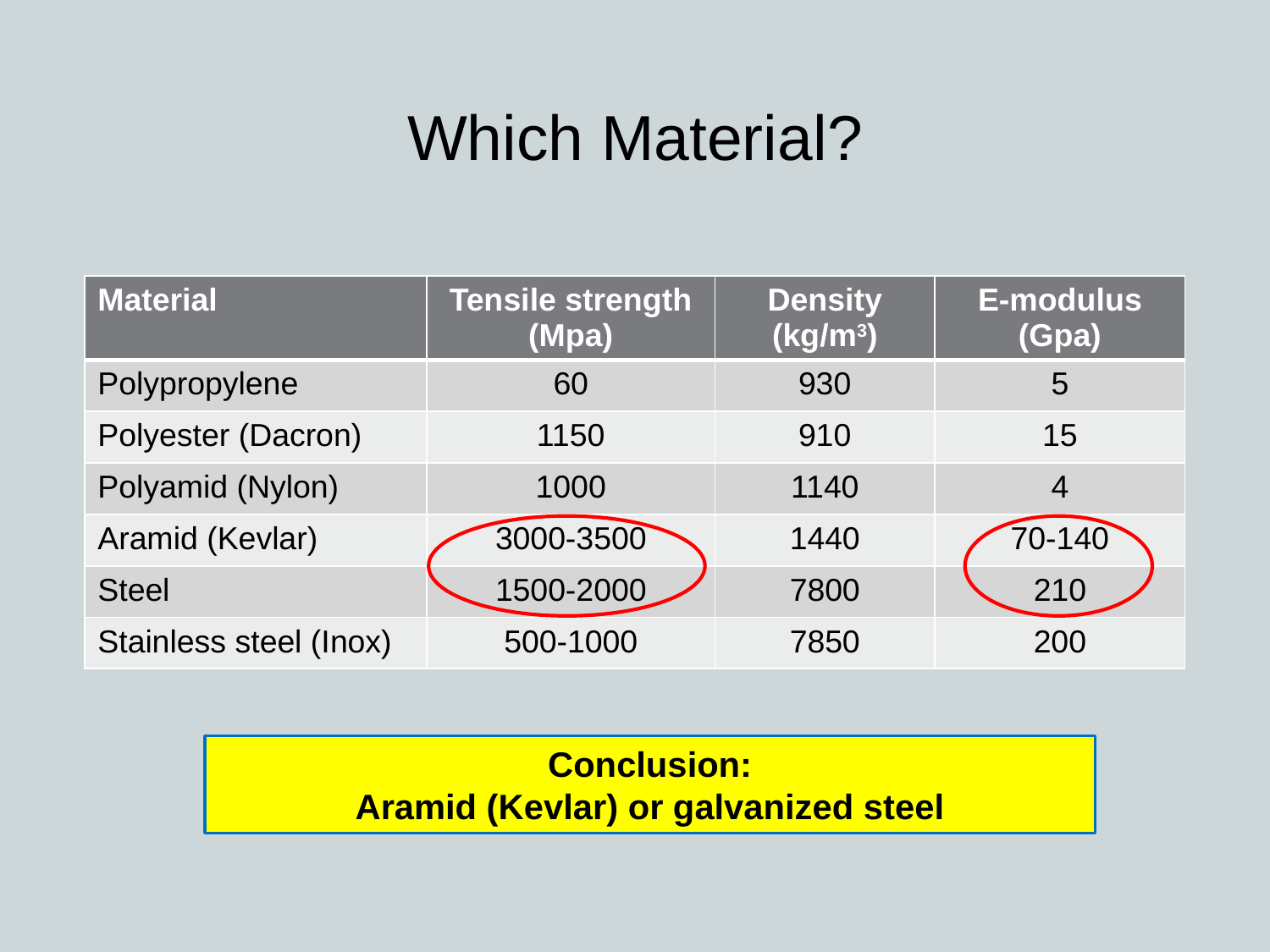

# Which Material?
| Material | Tensile strength (Mpa) | Density (kg/m3) | E-modulus (Gpa) |
| --- | --- | --- | --- |
| Polypropylene | 60 | 930 | 5 |
| Polyester (Dacron) | 1150 | 910 | 15 |
| Polyamid (Nylon) | 1000 | 1140 | 4 |
| Aramid (Kevlar) | 3000-3500 | 1440 | 70-140 |
| Steel | 1500-2000 | 7800 | 210 |
| Stainless steel (Inox) | 500-1000 | 7850 | 200 |

Conclusion:
Aramid (Kevlar) or galvanized steel